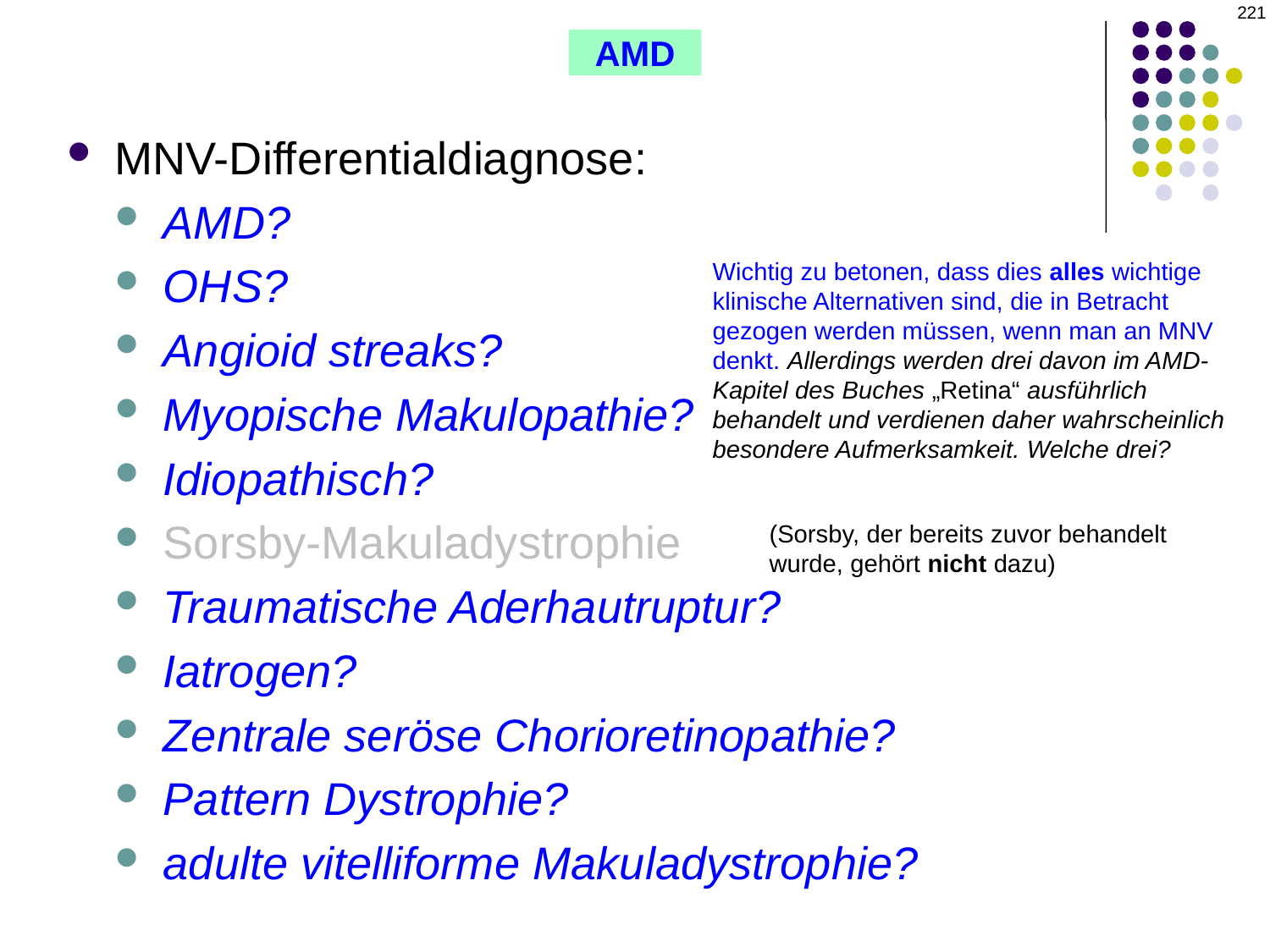

221
AMD
MNV-Differentialdiagnose:
AMD?
OHS?
Angioid streaks?
Myopische Makulopathie?
Idiopathisch?
Sorsby-Makuladystrophie
Traumatische Aderhautruptur?
Iatrogen?
Zentrale seröse Chorioretinopathie?
Pattern Dystrophie?
adulte vitelliforme Makuladystrophie?
Wichtig zu betonen, dass dies alles wichtige klinische Alternativen sind, die in Betracht gezogen werden müssen, wenn man an MNV denkt. Allerdings werden drei davon im AMD-Kapitel des Buches „Retina“ ausführlich behandelt und verdienen daher wahrscheinlich besondere Aufmerksamkeit. Welche drei?
(Sorsby, der bereits zuvor behandelt wurde, gehört nicht dazu)